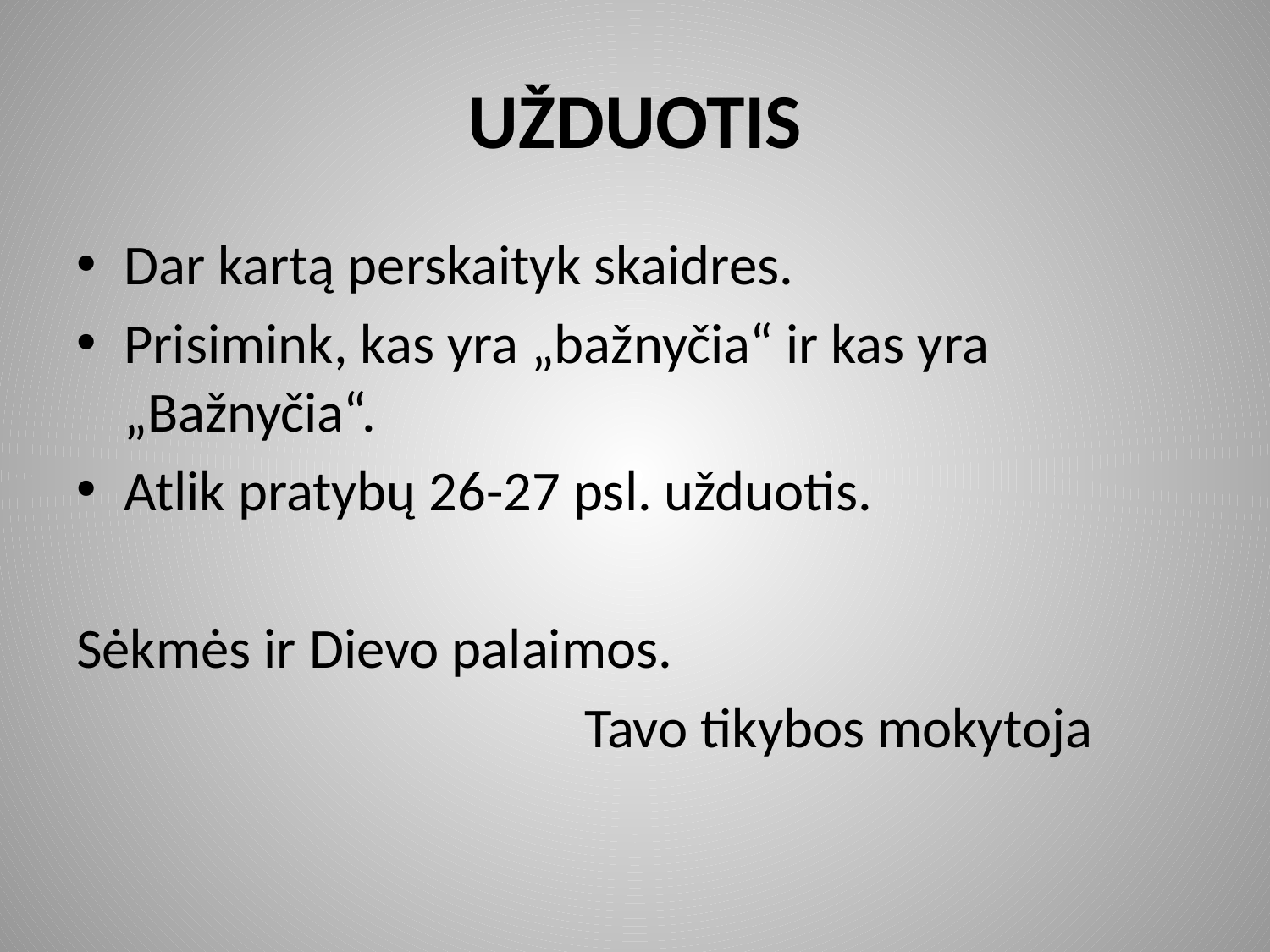

# UŽDUOTIS
Dar kartą perskaityk skaidres.
Prisimink, kas yra „bažnyčia“ ir kas yra „Bažnyčia“.
Atlik pratybų 26-27 psl. užduotis.

Sėkmės ir Dievo palaimos.
				Tavo tikybos mokytoja